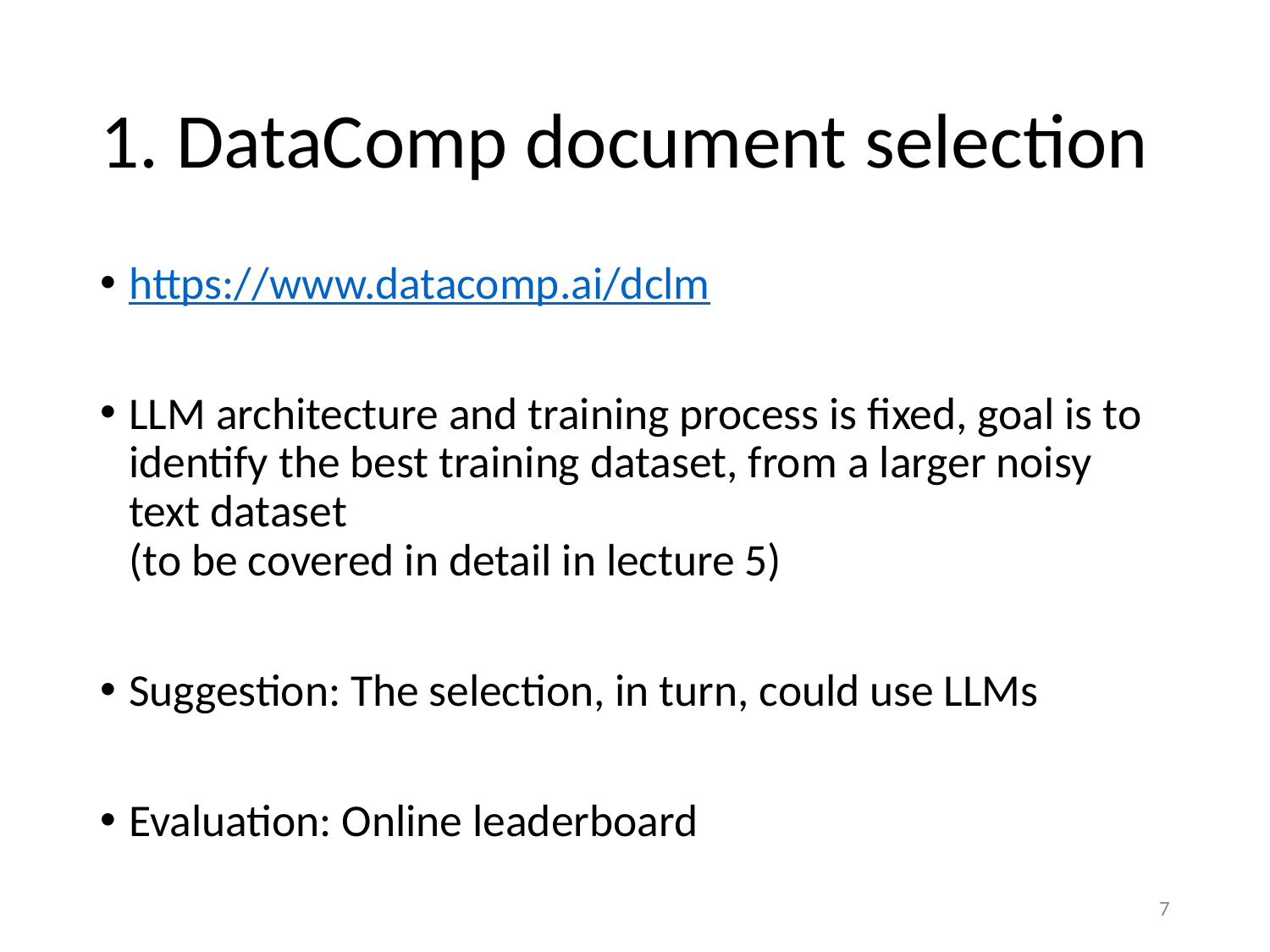

# 1. DataComp document selection
https://www.datacomp.ai/dclm

LLM architecture and training process is fixed, goal is to identify the best training dataset, from a larger noisy text dataset
(to be covered in detail in lecture 5)

Suggestion: The selection, in turn, could use LLMs

Evaluation: Online leaderboard
7